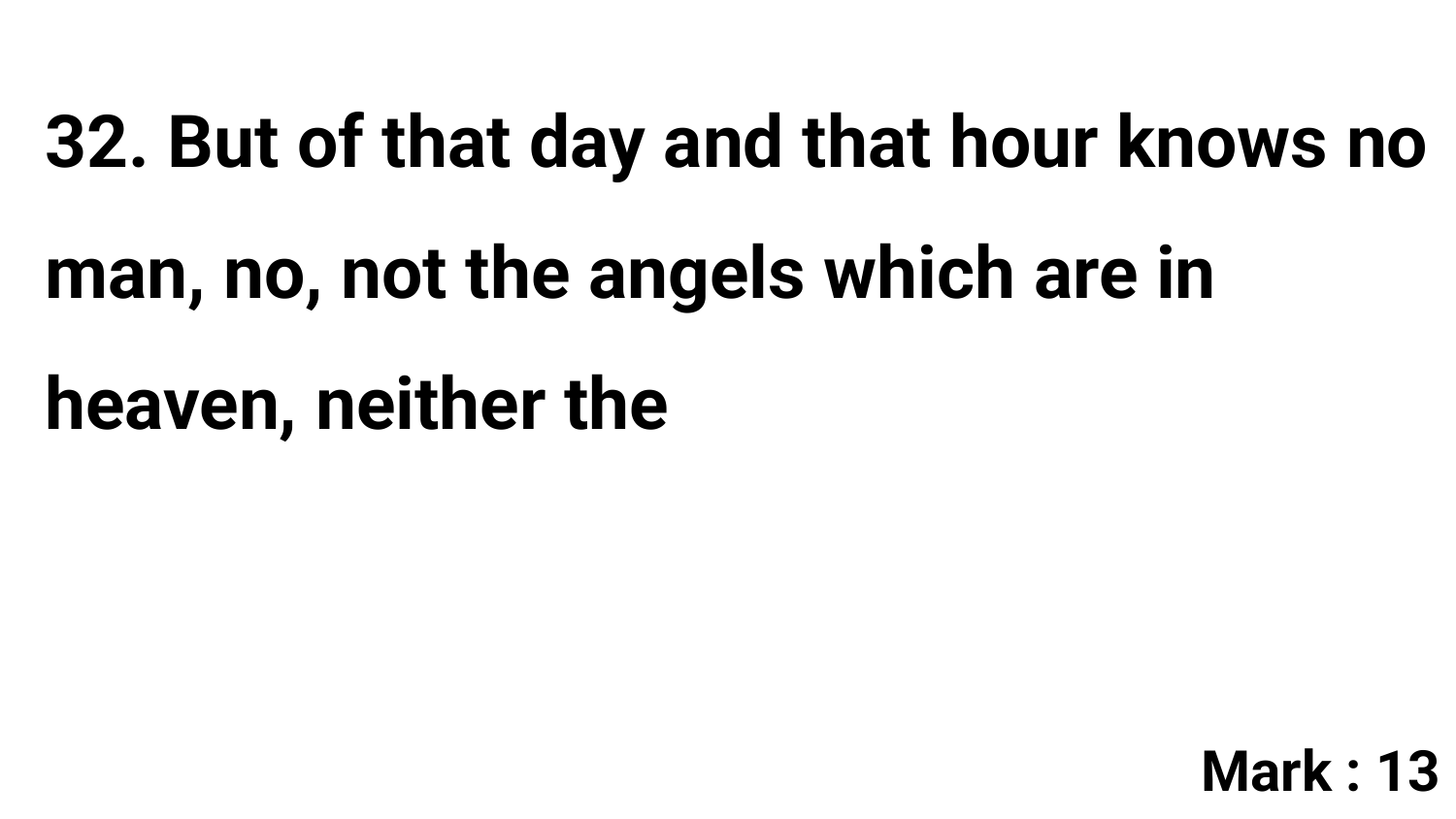

32. But of that day and that hour knows no man, no, not the angels which are in heaven, neither the
Mark : 13